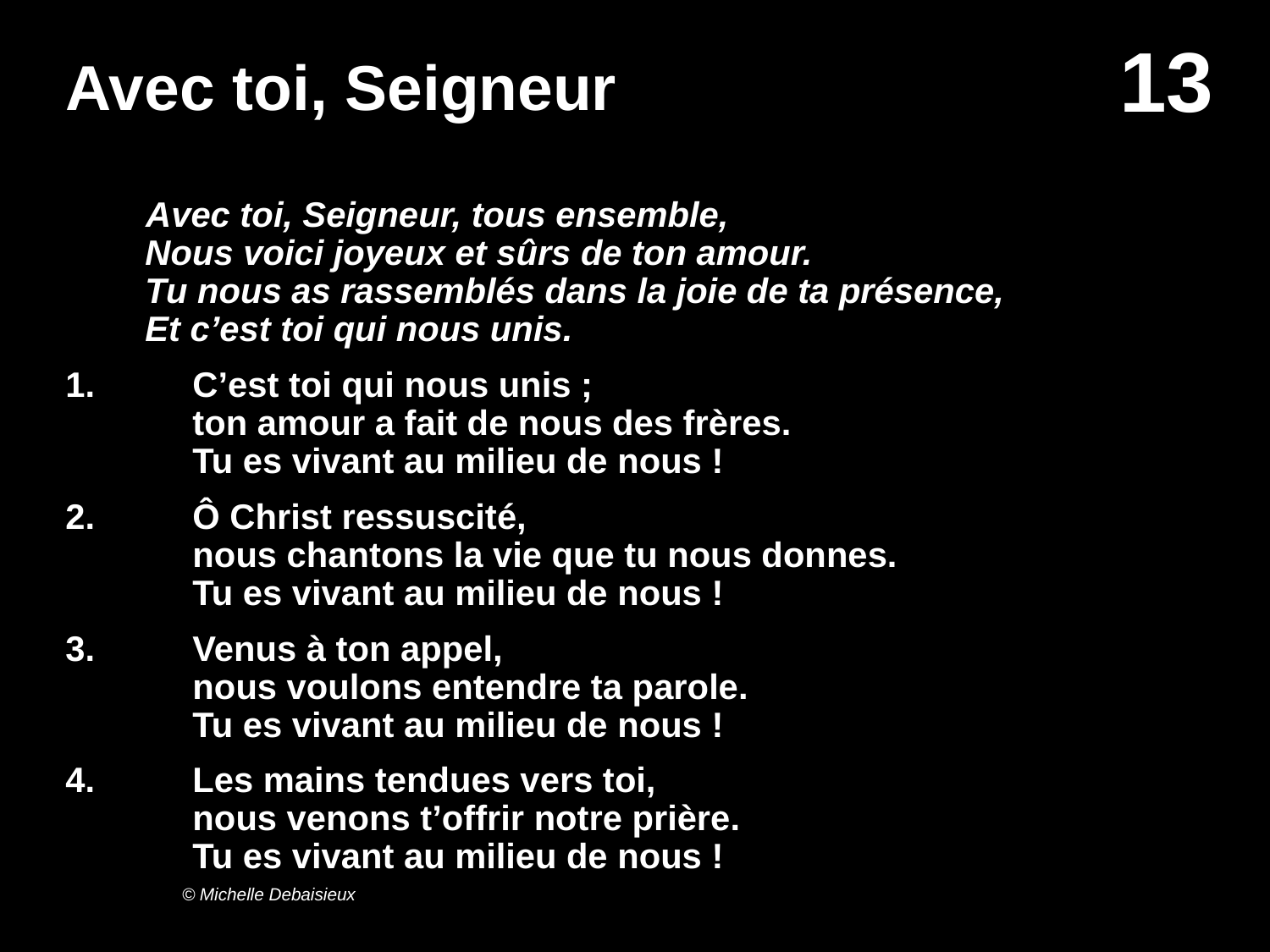

# Avec toi, Seigneur
Avec toi, Seigneur, tous ensemble,
Nous voici joyeux et sûrs de ton amour.
Tu nous as rassemblés dans la joie de ta présence,
Et c’est toi qui nous unis.
1.	C’est toi qui nous unis ;
	ton amour a fait de nous des frères.
	Tu es vivant au milieu de nous !
2.	Ô Christ ressuscité,
	nous chantons la vie que tu nous donnes.
	Tu es vivant au milieu de nous !
3.	Venus à ton appel,
	nous voulons entendre ta parole.
	Tu es vivant au milieu de nous !
4.	Les mains tendues vers toi,
	nous venons t’offrir notre prière.
	Tu es vivant au milieu de nous !
© Michelle Debaisieux